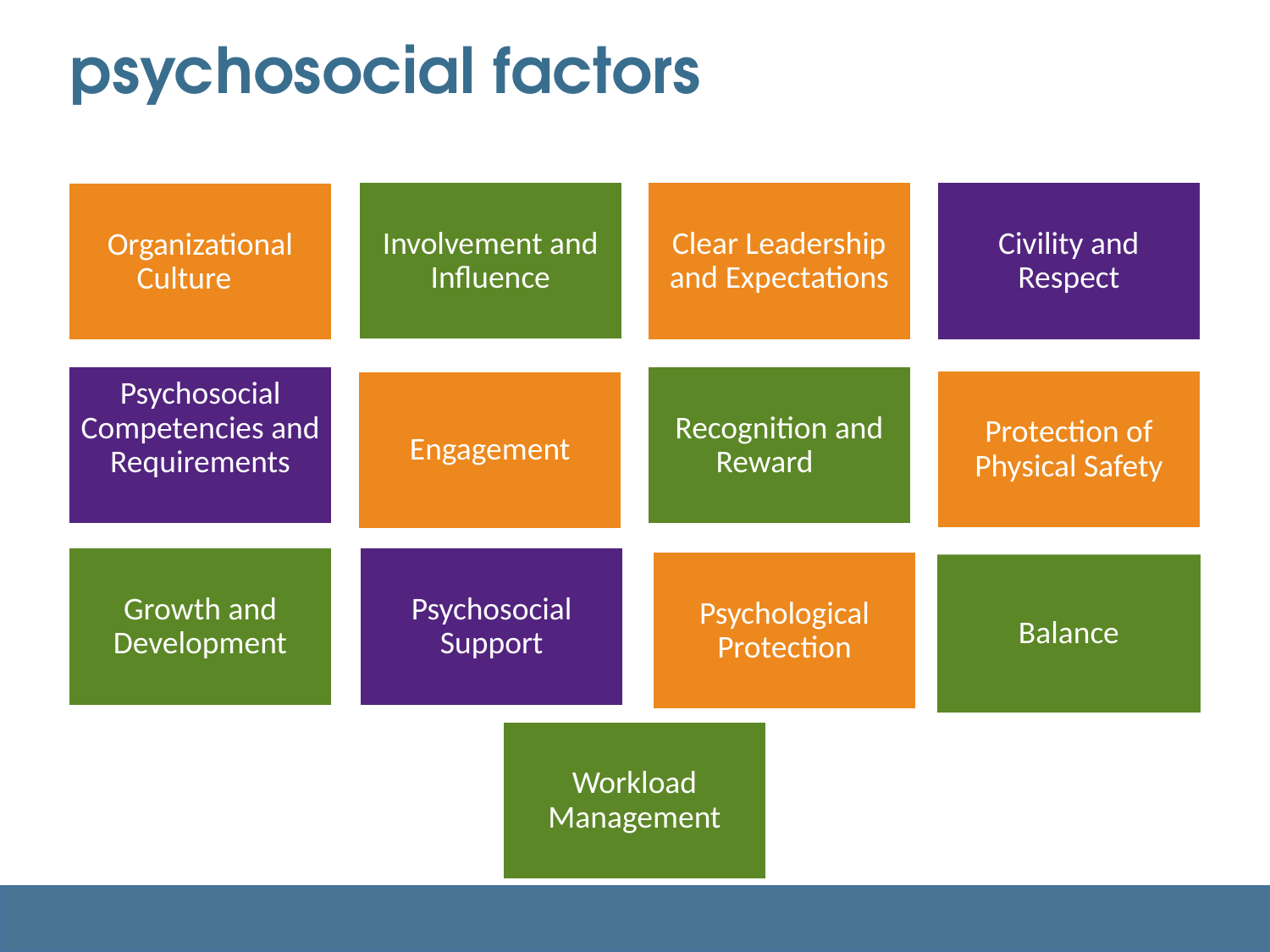

psychosocial factors
Psychosocial Support
Organizational Culture
Clear Leadership and Expectations
Civility and Respect
Psychosocial Competencies and Requirements
Growth and Development
Recognition and Reward
Involvement and Influence
Workload Management
Engagement
Balance
Psychological Protection
Protection of Physical Safety